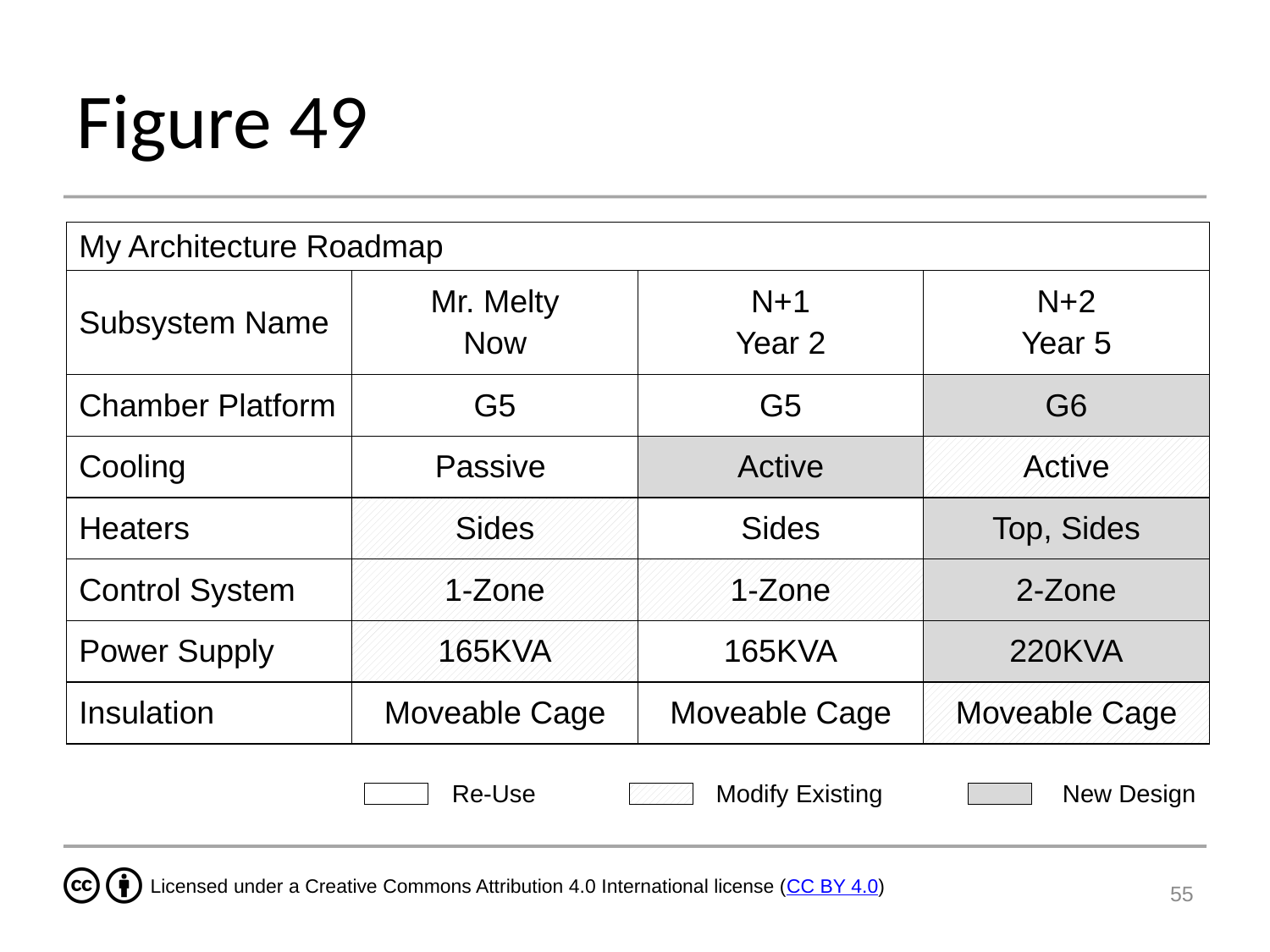

# Figure 49
| My Architecture Roadmap |  |  |  |
| --- | --- | --- | --- |
| Subsystem Name | Mr. Melty Now | N+1 Year 2 | N+2 Year 5 |
| Chamber Platform | G5 | G5 | G6 |
| Cooling | Passive | Active | Active |
| Heaters | Sides | Sides | Top, Sides |
| Control System | 1-Zone | 1-Zone | 2-Zone |
| Power Supply | 165KVA | 165KVA | 220KVA |
| Insulation | Moveable Cage | Moveable Cage | Moveable Cage |
Modify Existing
New Design
Re-Use

55